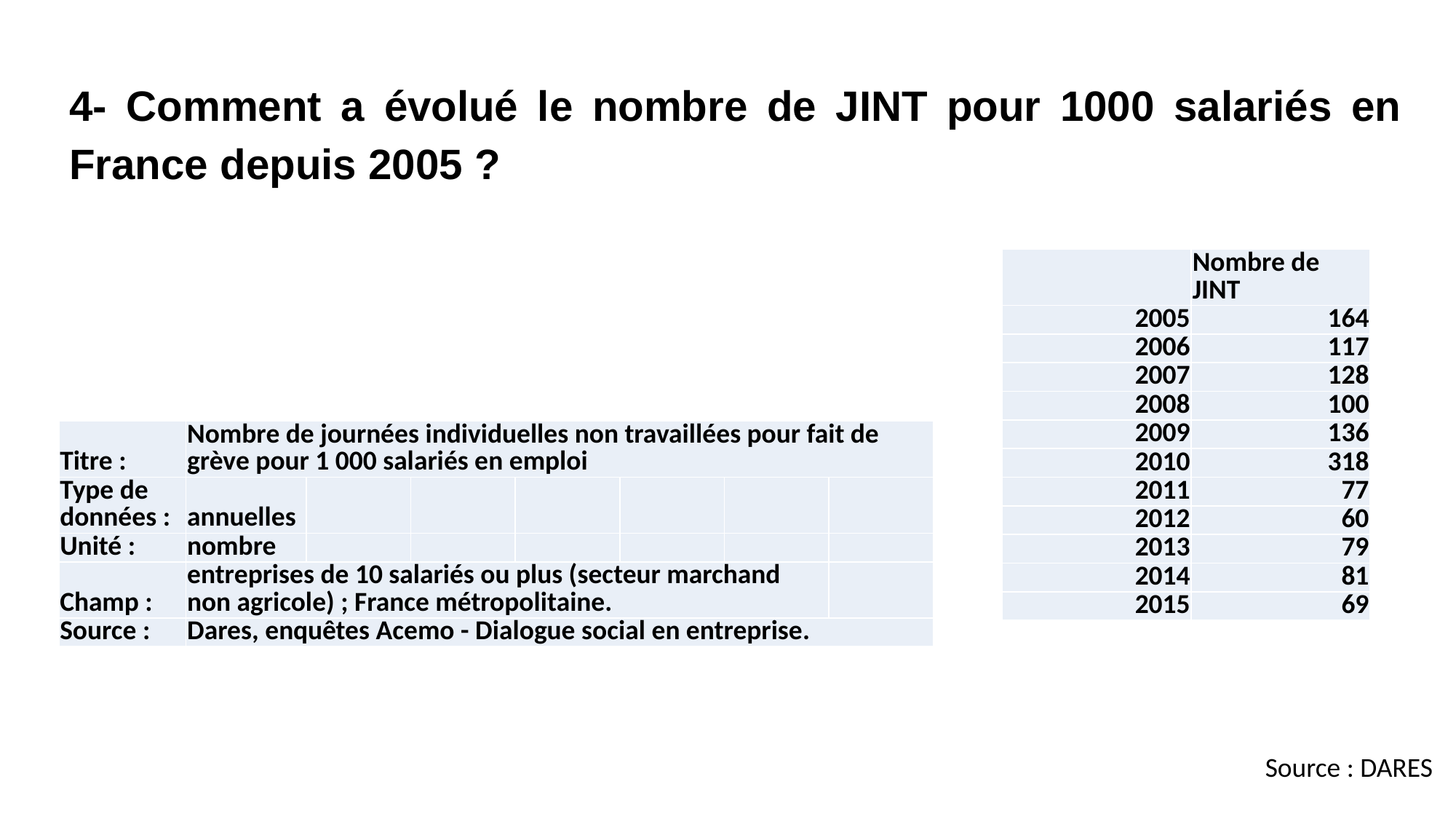

4- Comment a évolué le nombre de JINT pour 1000 salariés en France depuis 2005 ?
|  | Nombre de JINT |
| --- | --- |
| 2005 | 164 |
| 2006 | 117 |
| 2007 | 128 |
| 2008 | 100 |
| 2009 | 136 |
| 2010 | 318 |
| 2011 | 77 |
| 2012 | 60 |
| 2013 | 79 |
| 2014 | 81 |
| 2015 | 69 |
| Titre : | Nombre de journées individuelles non travaillées pour fait de grève pour 1 000 salariés en emploi |  |  |  |  |  |  |
| --- | --- | --- | --- | --- | --- | --- | --- |
| Type de données : | annuelles |  |  |  |  |  |  |
| Unité : | nombre |  |  |  |  |  |  |
| Champ : | entreprises de 10 salariés ou plus (secteur marchand non agricole) ; France métropolitaine. |  |  |  |  |  |  |
| Source : | Dares, enquêtes Acemo - Dialogue social en entreprise. |  |  |  |  |  |  |
Source : DARES